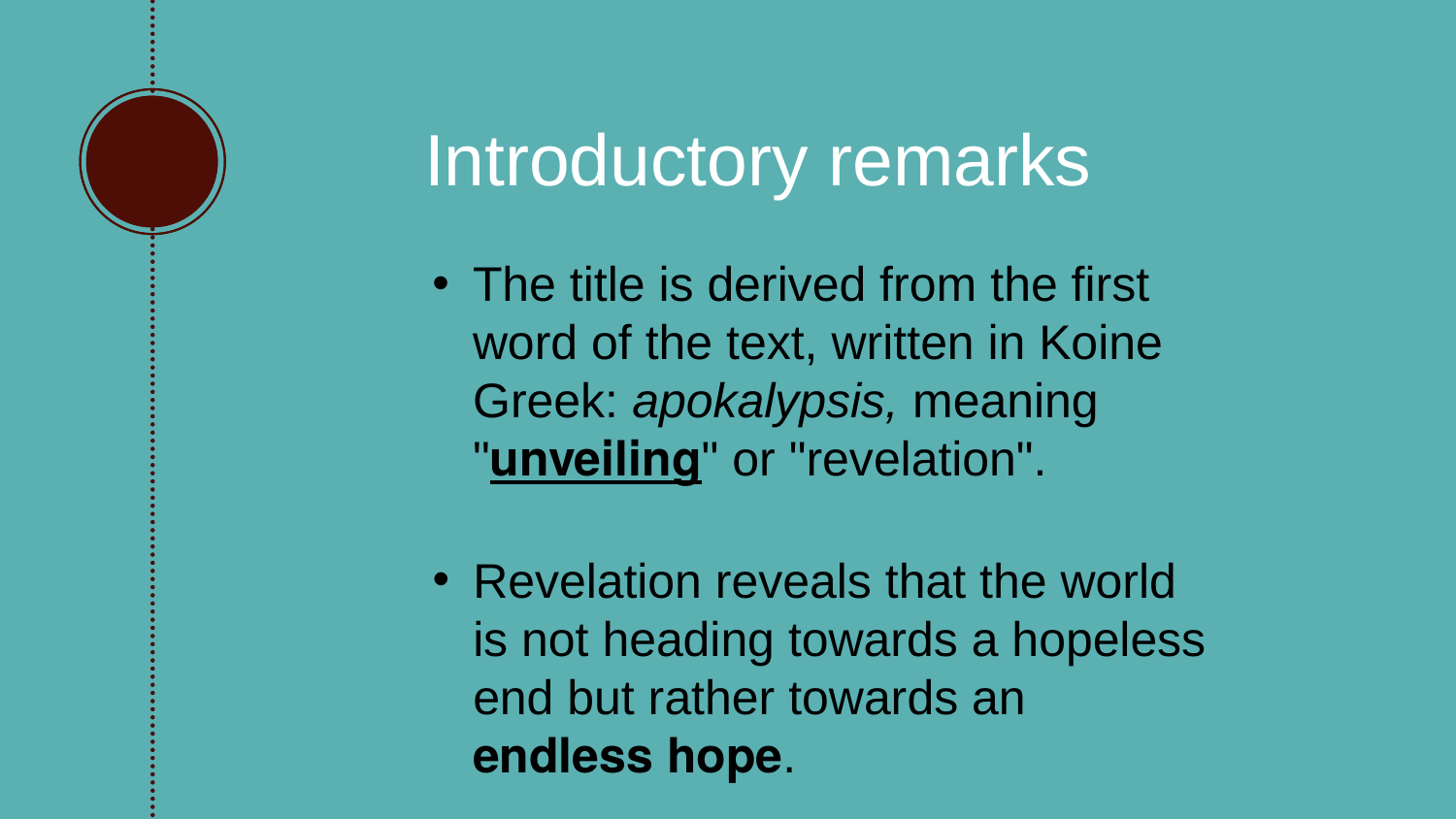

# Introductory remarks
The title is derived from the first word of the text, written in Koine Greek: apokalypsis, meaning "unveiling" or "revelation".
Revelation reveals that the world is not heading towards a hopeless end but rather towards an endless hope.